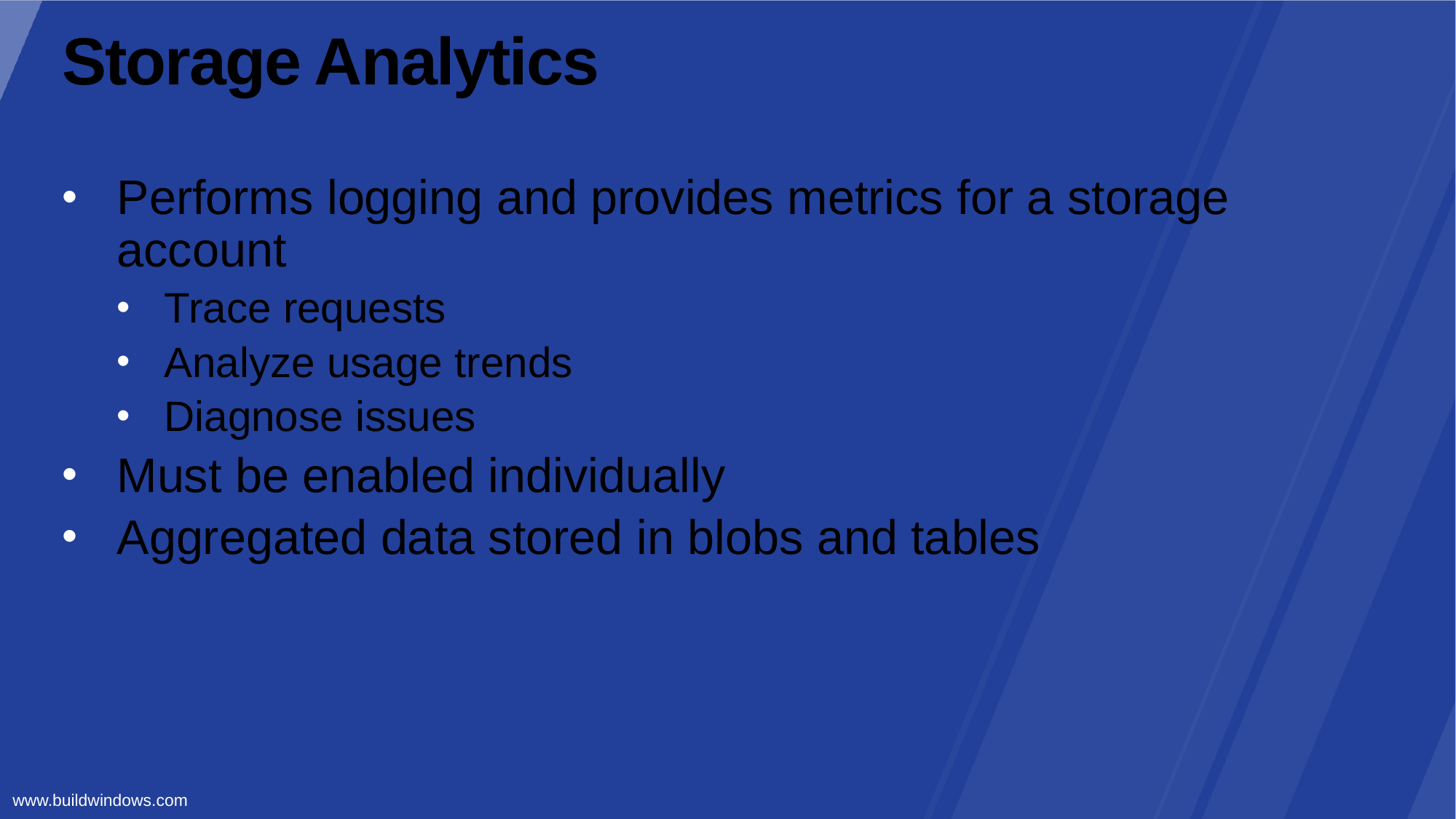

# Storage Analytics
Performs logging and provides metrics for a storage account
Trace requests
Analyze usage trends
Diagnose issues
Must be enabled individually
Aggregated data stored in blobs and tables